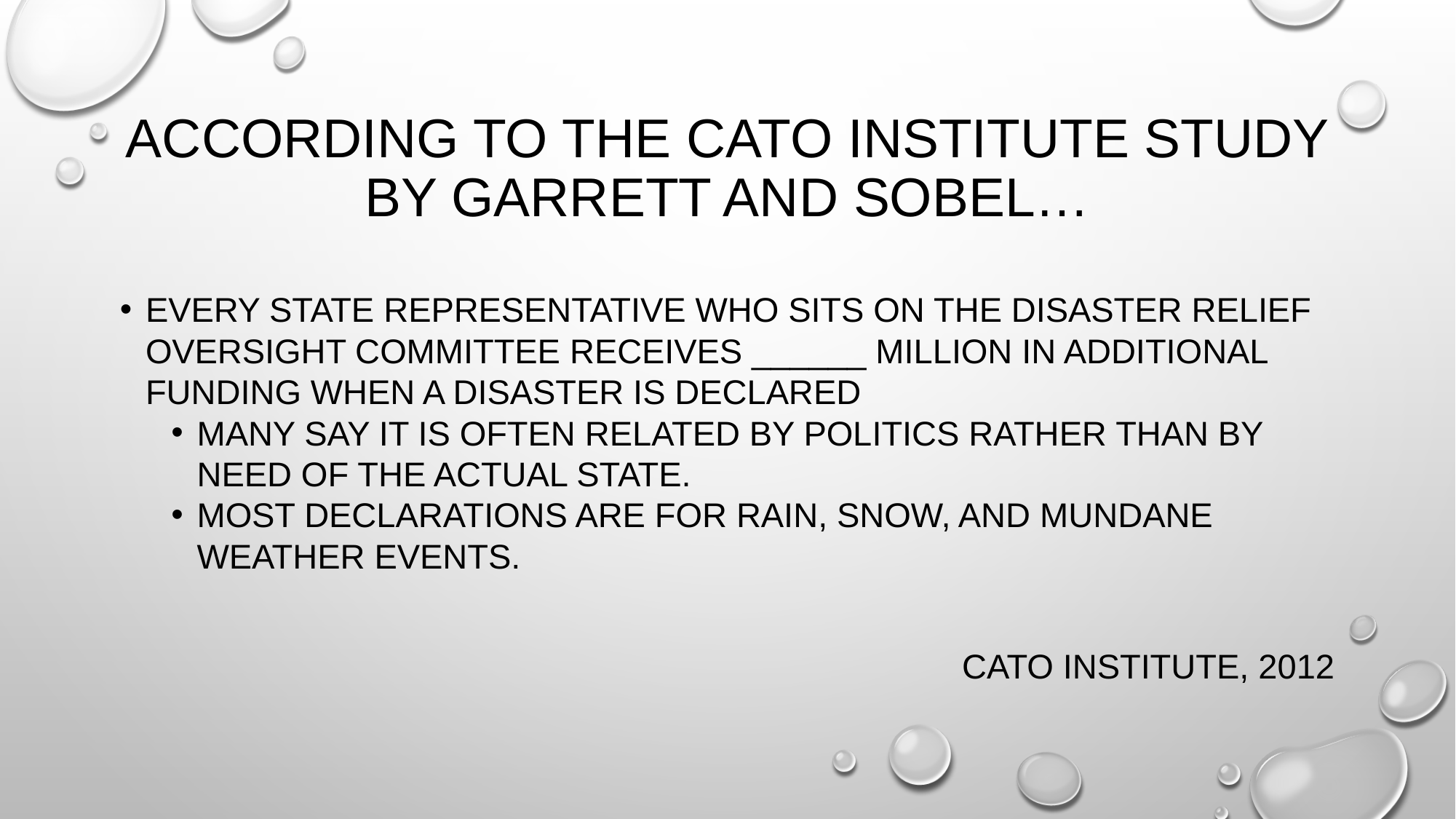

# According to the cato institute study by garrett and sobel…
Every state representative who sits on the disaster relief oversight committee receives ______ million in additional funding when a disaster is declared
Many say it is often related by politics rather than by need of the actual state.
Most declarations are for rain, snow, and mundane weather events.

Cato institute, 2012